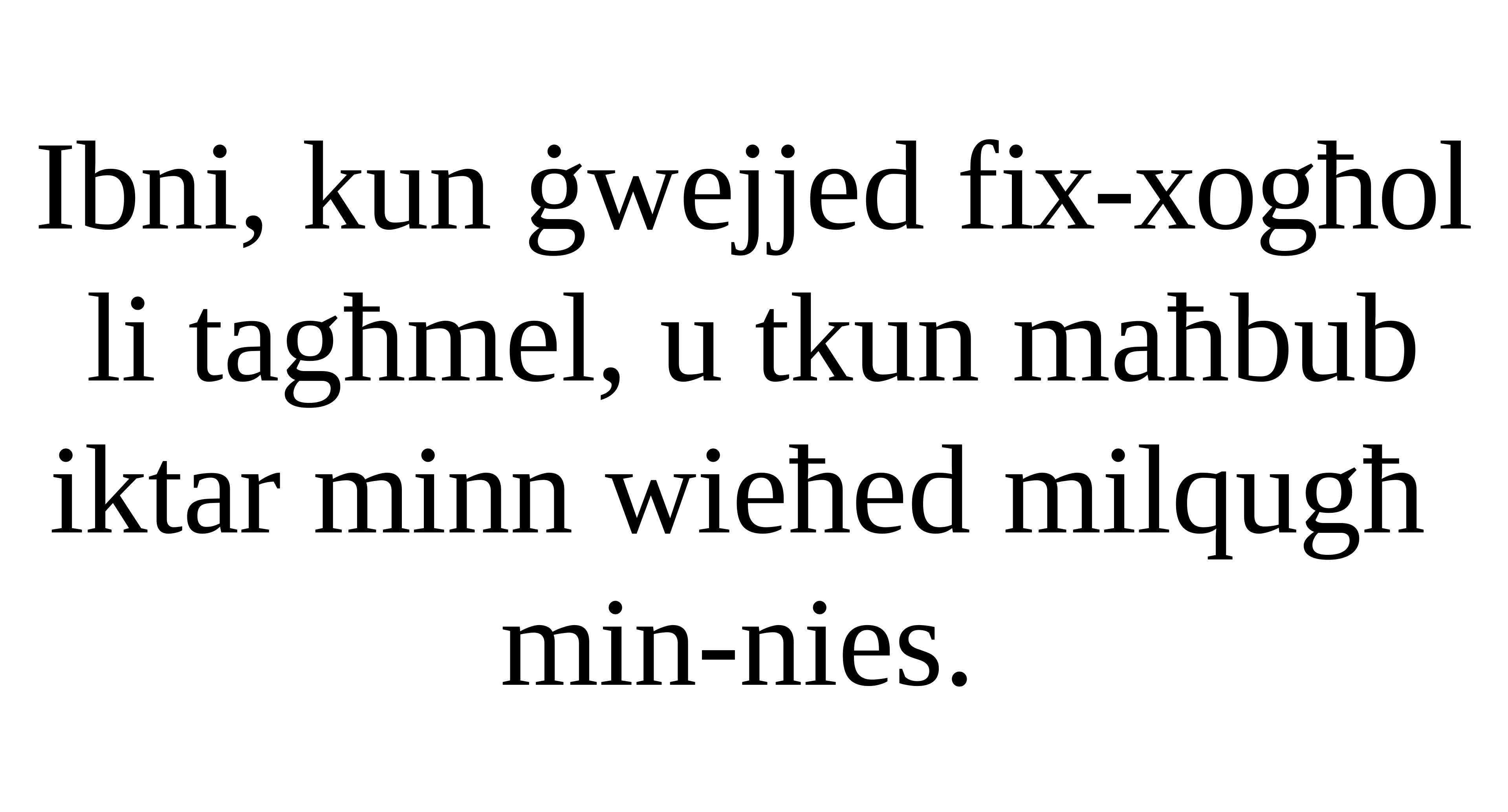

Ibni, kun ġwejjed fix-xogħol li tagħmel, u tkun maħbub iktar minn wieħed milqugħ
min-nies.